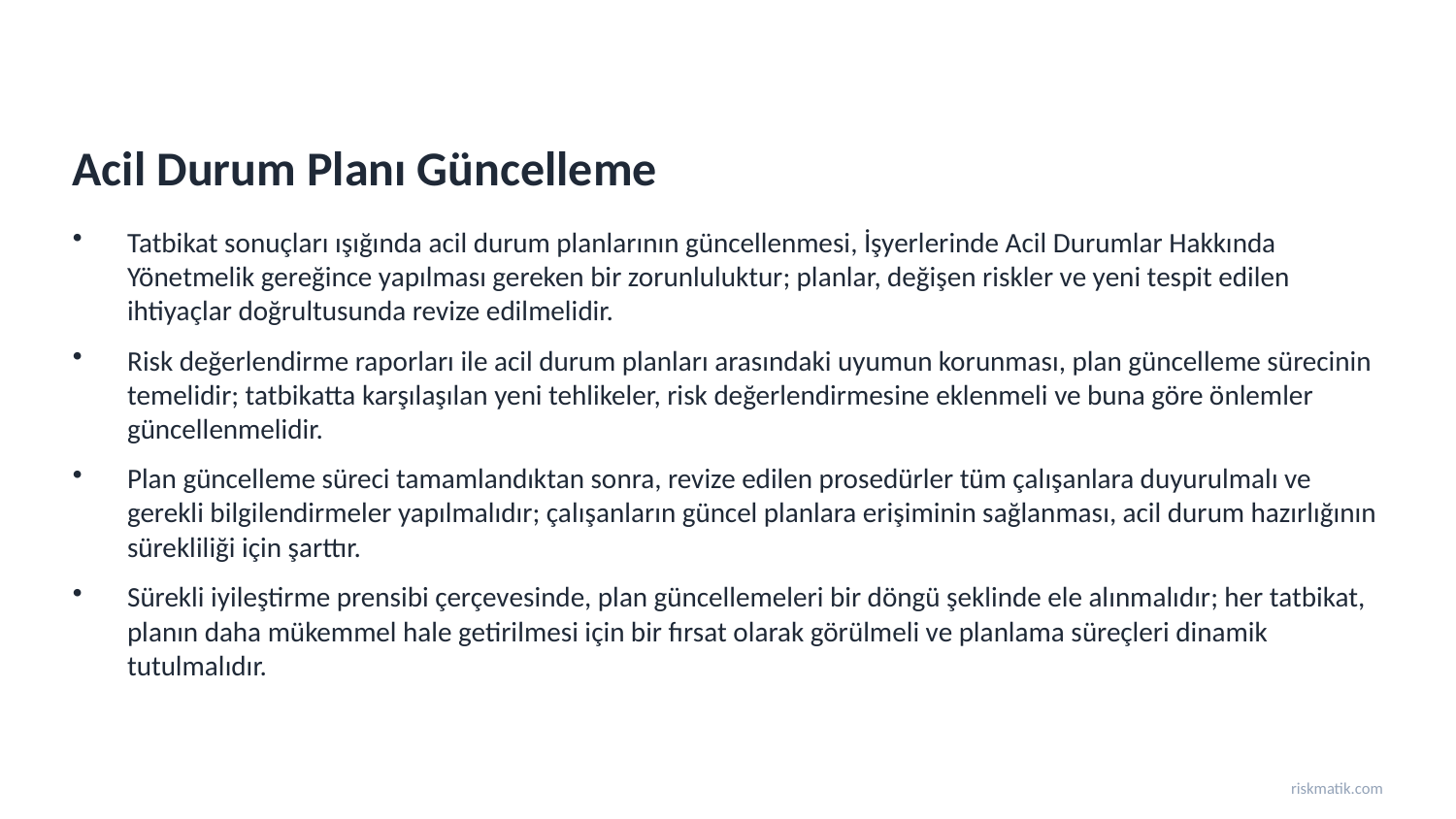

Acil Durum Planı Güncelleme
Tatbikat sonuçları ışığında acil durum planlarının güncellenmesi, İşyerlerinde Acil Durumlar Hakkında Yönetmelik gereğince yapılması gereken bir zorunluluktur; planlar, değişen riskler ve yeni tespit edilen ihtiyaçlar doğrultusunda revize edilmelidir.
Risk değerlendirme raporları ile acil durum planları arasındaki uyumun korunması, plan güncelleme sürecinin temelidir; tatbikatta karşılaşılan yeni tehlikeler, risk değerlendirmesine eklenmeli ve buna göre önlemler güncellenmelidir.
Plan güncelleme süreci tamamlandıktan sonra, revize edilen prosedürler tüm çalışanlara duyurulmalı ve gerekli bilgilendirmeler yapılmalıdır; çalışanların güncel planlara erişiminin sağlanması, acil durum hazırlığının sürekliliği için şarttır.
Sürekli iyileştirme prensibi çerçevesinde, plan güncellemeleri bir döngü şeklinde ele alınmalıdır; her tatbikat, planın daha mükemmel hale getirilmesi için bir fırsat olarak görülmeli ve planlama süreçleri dinamik tutulmalıdır.
riskmatik.com